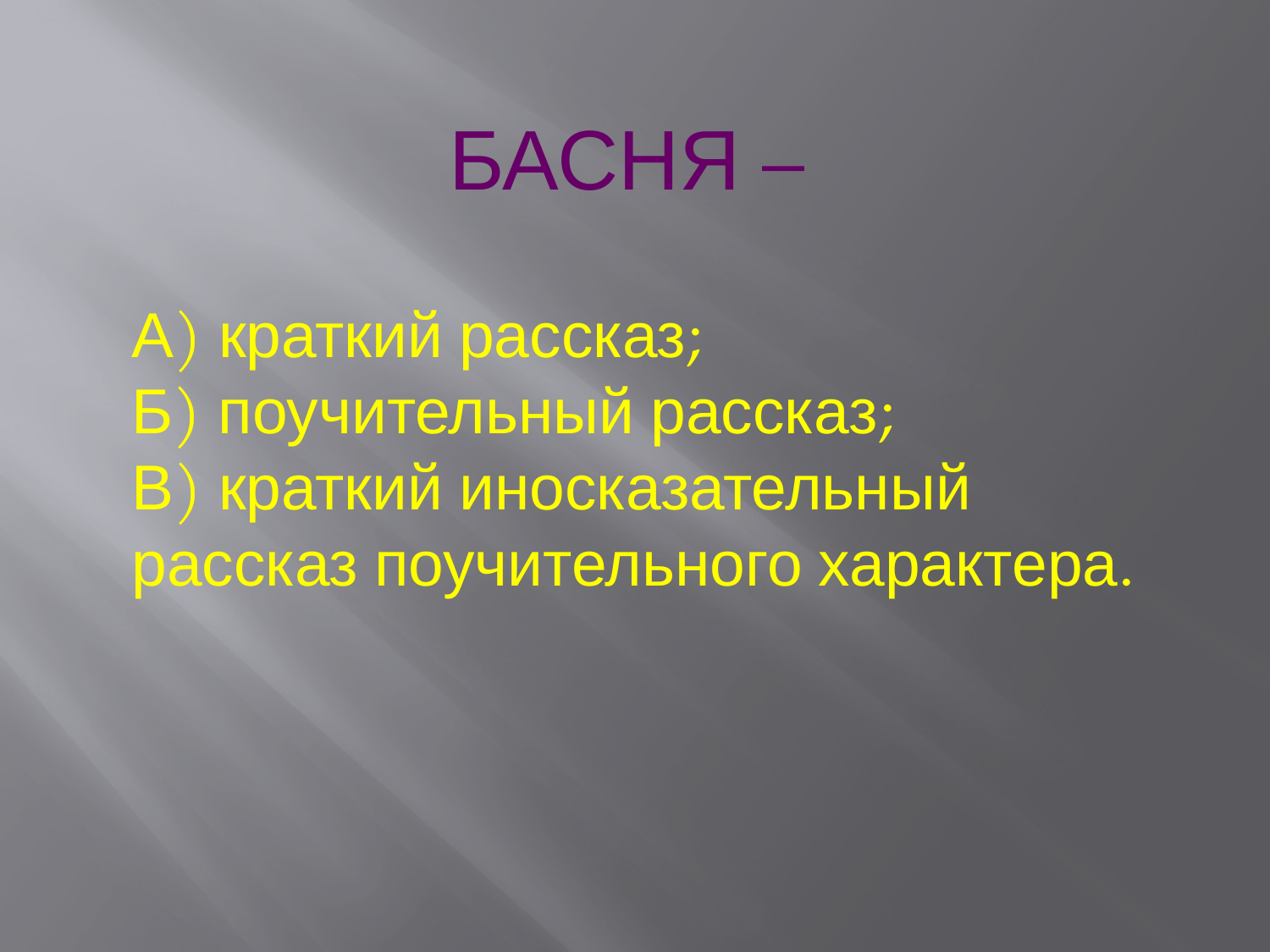

БАСНЯ –
А) краткий рассказ;
Б) поучительный рассказ;
В) краткий иносказательный рассказ поучительного характера.